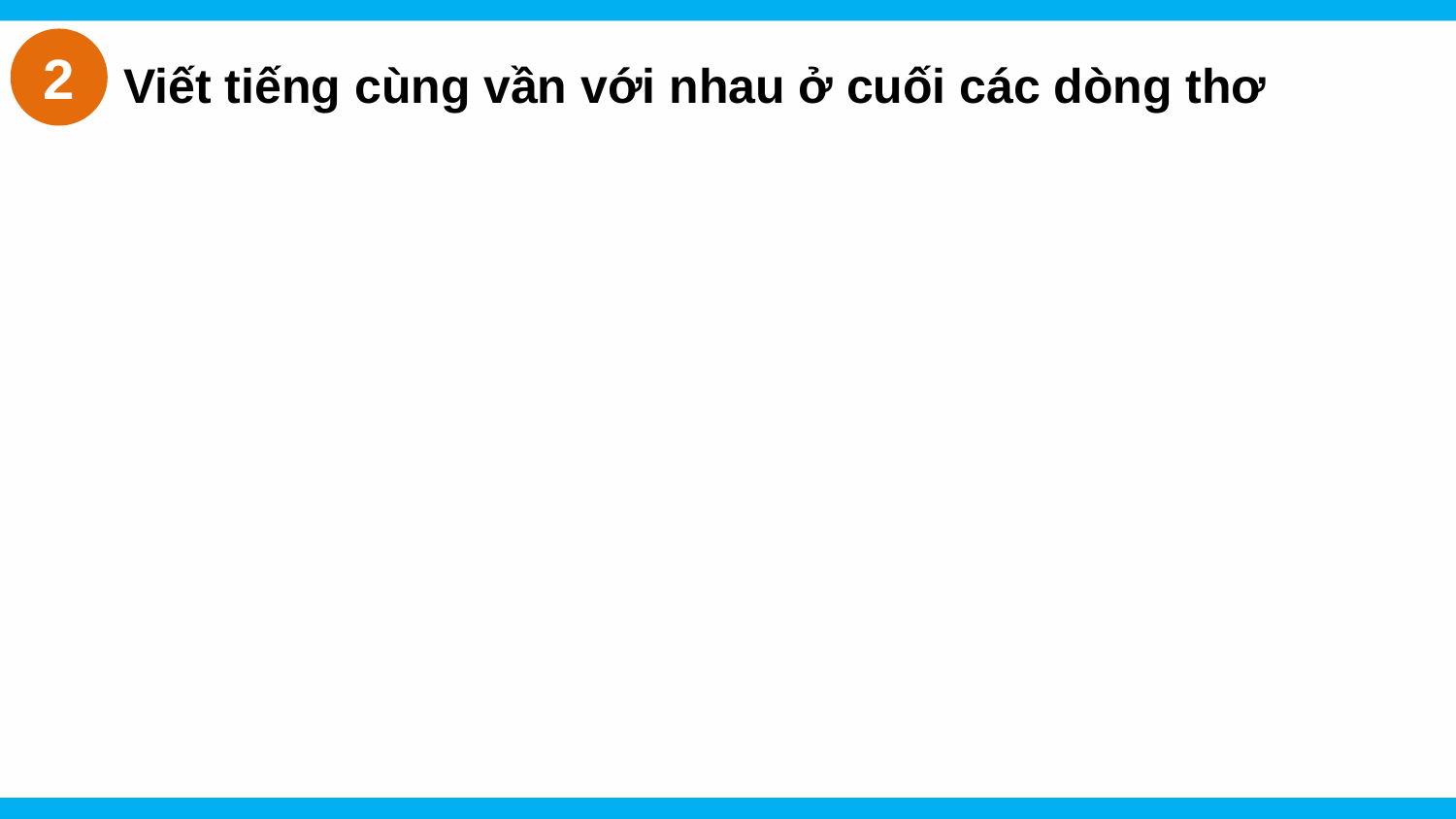

2
Viết tiếng cùng vần với nhau ở cuối các dòng thơ